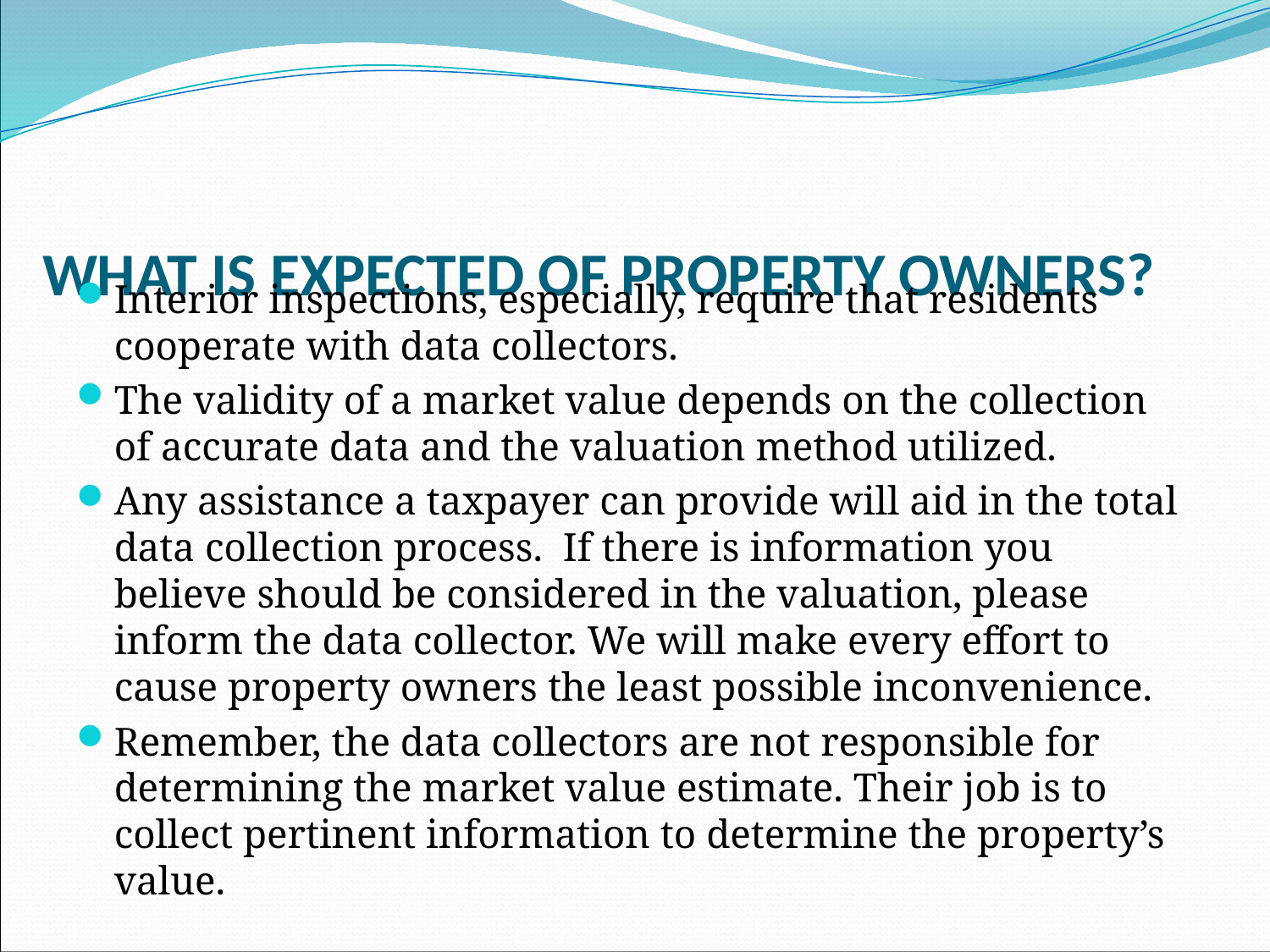

# WHAT IS EXPECTED OF PROPERTY OWNERS?
Interior inspections, especially, require that residents cooperate with data collectors.
The validity of a market value depends on the collection of accurate data and the valuation method utilized.
Any assistance a taxpayer can provide will aid in the total data collection process.  If there is information you believe should be considered in the valuation, please inform the data collector. We will make every effort to cause property owners the least possible inconvenience.
Remember, the data collectors are not responsible for determining the market value estimate. Their job is to collect pertinent information to determine the property’s value.